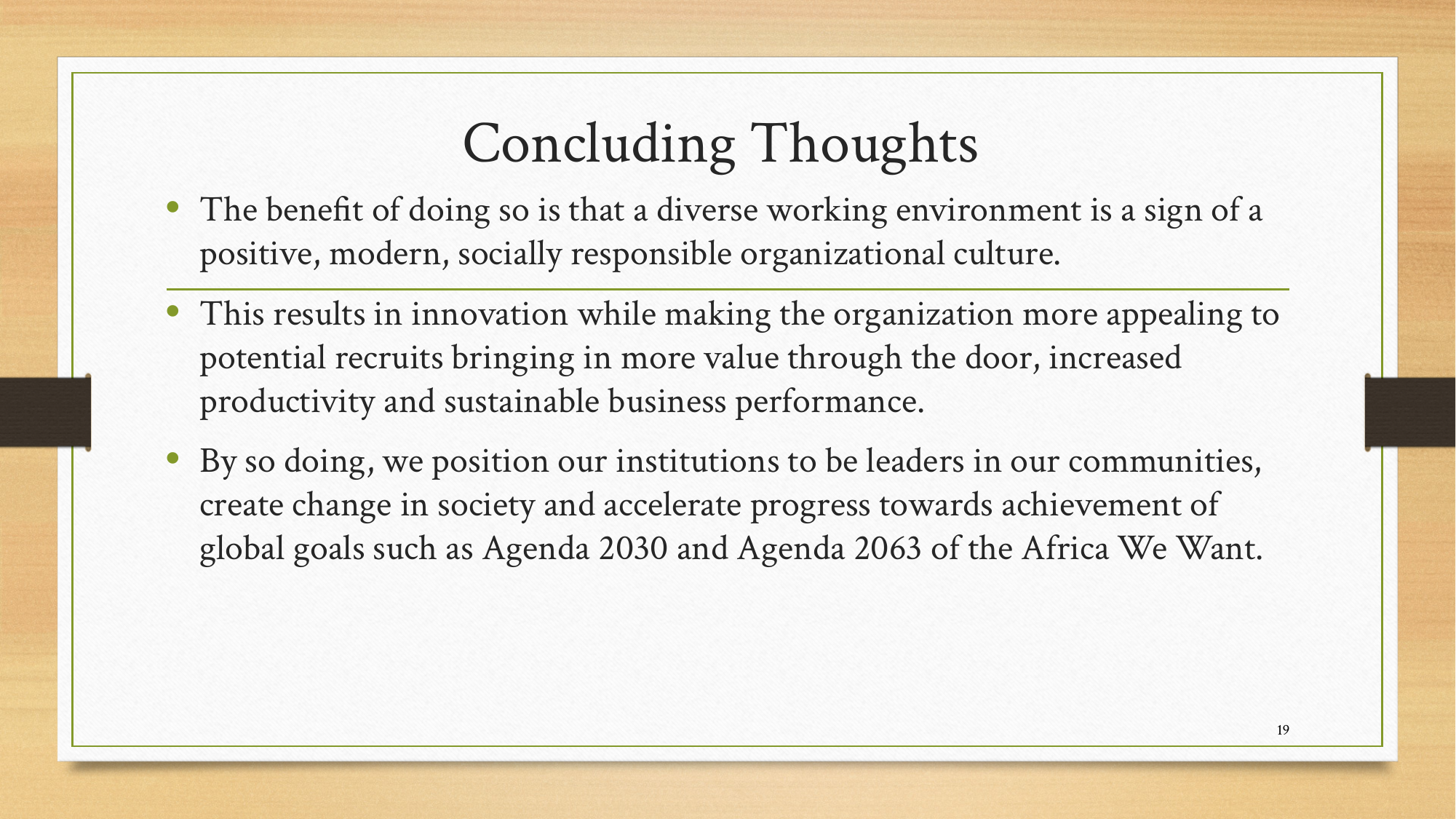

# Concluding Thoughts
The benefit of doing so is that a diverse working environment is a sign of a positive, modern, socially responsible organizational culture.
This results in innovation while making the organization more appealing to potential recruits bringing in more value through the door, increased productivity and sustainable business performance.
By so doing, we position our institutions to be leaders in our communities, create change in society and accelerate progress towards achievement of global goals such as Agenda 2030 and Agenda 2063 of the Africa We Want.

19